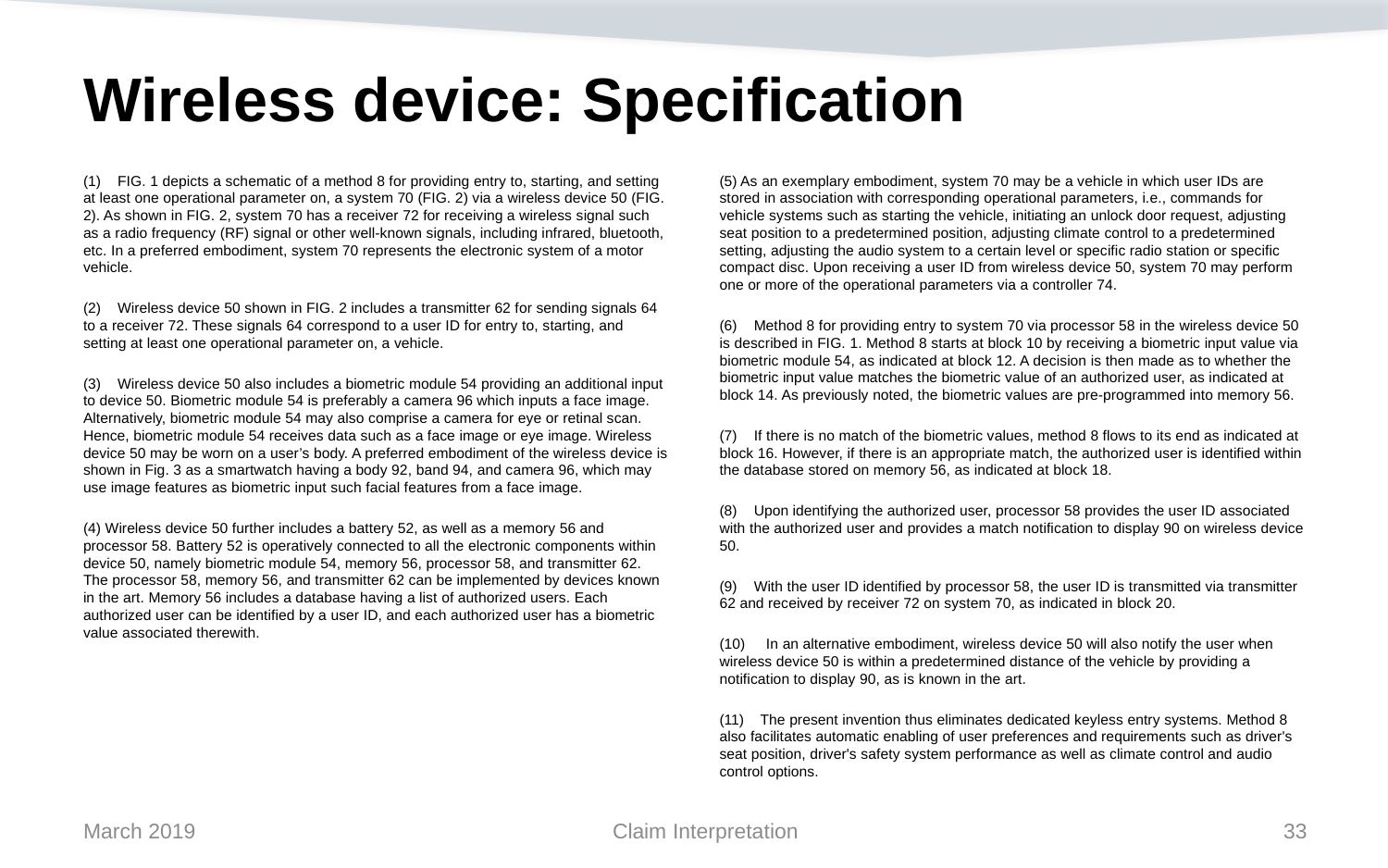

# Wireless device: Specification
(1)    FIG. 1 depicts a schematic of a method 8 for providing entry to, starting, and setting at least one operational parameter on, a system 70 (FIG. 2) via a wireless device 50 (FIG. 2). As shown in FIG. 2, system 70 has a receiver 72 for receiving a wireless signal such as a radio frequency (RF) signal or other well-known signals, including infrared, bluetooth, etc. In a preferred embodiment, system 70 represents the electronic system of a motor vehicle.

(2)    Wireless device 50 shown in FIG. 2 includes a transmitter 62 for sending signals 64 to a receiver 72. These signals 64 correspond to a user ID for entry to, starting, and setting at least one operational parameter on, a vehicle.

(3)    Wireless device 50 also includes a biometric module 54 providing an additional input to device 50. Biometric module 54 is preferably a camera 96 which inputs a face image. Alternatively, biometric module 54 may also comprise a camera for eye or retinal scan. Hence, biometric module 54 receives data such as a face image or eye image. Wireless device 50 may be worn on a user’s body. A preferred embodiment of the wireless device is shown in Fig. 3 as a smartwatch having a body 92, band 94, and camera 96, which may use image features as biometric input such facial features from a face image.

(4) Wireless device 50 further includes a battery 52, as well as a memory 56 and processor 58. Battery 52 is operatively connected to all the electronic components within device 50, namely biometric module 54, memory 56, processor 58, and transmitter 62. The processor 58, memory 56, and transmitter 62 can be implemented by devices known in the art. Memory 56 includes a database having a list of authorized users. Each authorized user can be identified by a user ID, and each authorized user has a biometric value associated therewith.
(5) As an exemplary embodiment, system 70 may be a vehicle in which user IDs are stored in association with corresponding operational parameters, i.e., commands for vehicle systems such as starting the vehicle, initiating an unlock door request, adjusting seat position to a predetermined position, adjusting climate control to a predetermined setting, adjusting the audio system to a certain level or specific radio station or specific compact disc. Upon receiving a user ID from wireless device 50, system 70 may perform one or more of the operational parameters via a controller 74.

(6)    Method 8 for providing entry to system 70 via processor 58 in the wireless device 50 is described in FIG. 1. Method 8 starts at block 10 by receiving a biometric input value via biometric module 54, as indicated at block 12. A decision is then made as to whether the biometric input value matches the biometric value of an authorized user, as indicated at block 14. As previously noted, the biometric values are pre-programmed into memory 56.

(7)    If there is no match of the biometric values, method 8 flows to its end as indicated at block 16. However, if there is an appropriate match, the authorized user is identified within the database stored on memory 56, as indicated at block 18.

(8)    Upon identifying the authorized user, processor 58 provides the user ID associated with the authorized user and provides a match notification to display 90 on wireless device 50.

(9)    With the user ID identified by processor 58, the user ID is transmitted via transmitter 62 and received by receiver 72 on system 70, as indicated in block 20.

(10)     In an alternative embodiment, wireless device 50 will also notify the user when wireless device 50 is within a predetermined distance of the vehicle by providing a notification to display 90, as is known in the art.

(11)    The present invention thus eliminates dedicated keyless entry systems. Method 8 also facilitates automatic enabling of user preferences and requirements such as driver's seat position, driver's safety system performance as well as climate control and audio control options.

March 2019
Claim Interpretation
33